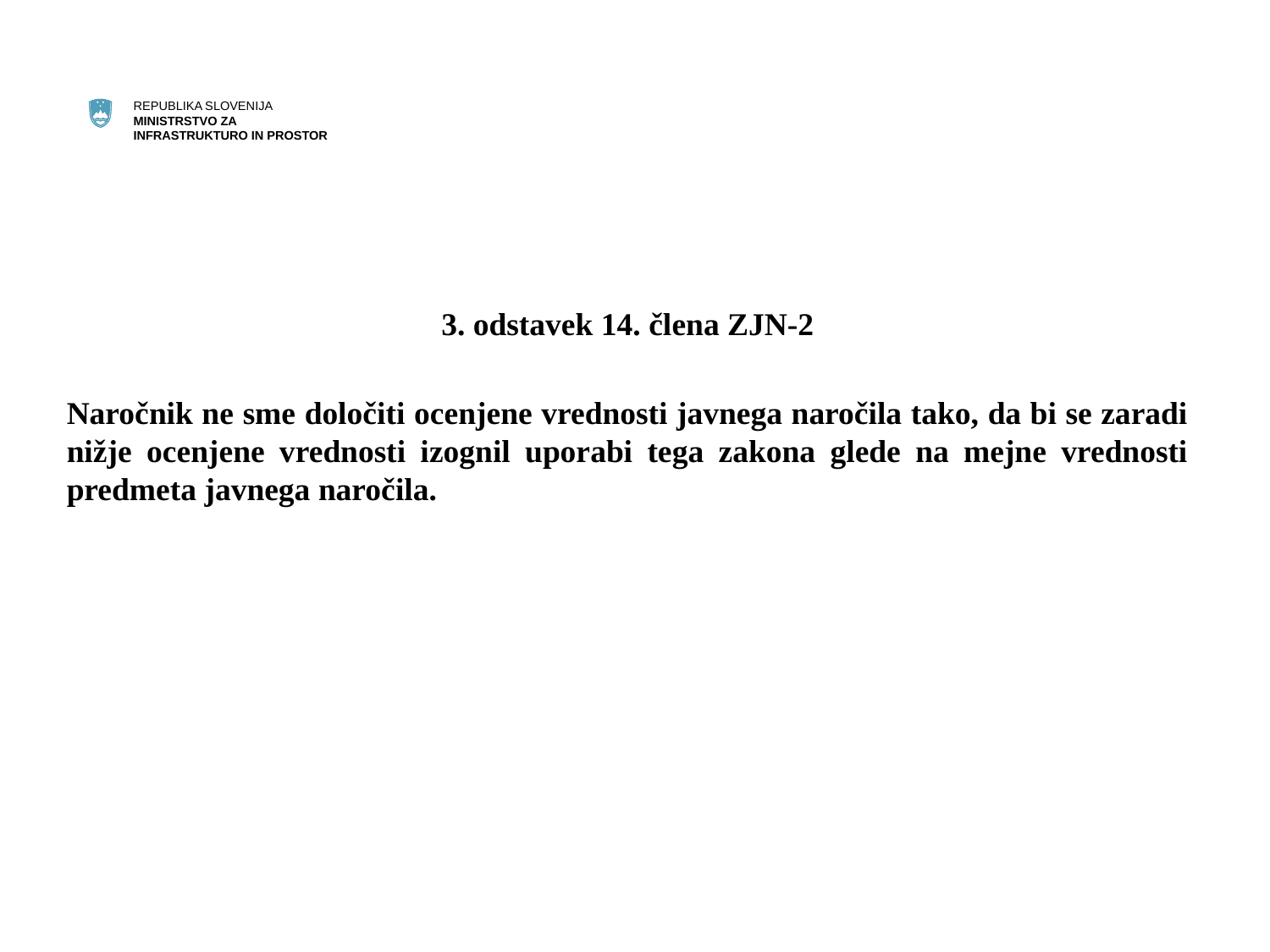

3. odstavek 14. člena ZJN-2

Naročnik ne sme določiti ocenjene vrednosti javnega naročila tako, da bi se zaradi nižje ocenjene vrednosti izognil uporabi tega zakona glede na mejne vrednosti predmeta javnega naročila.